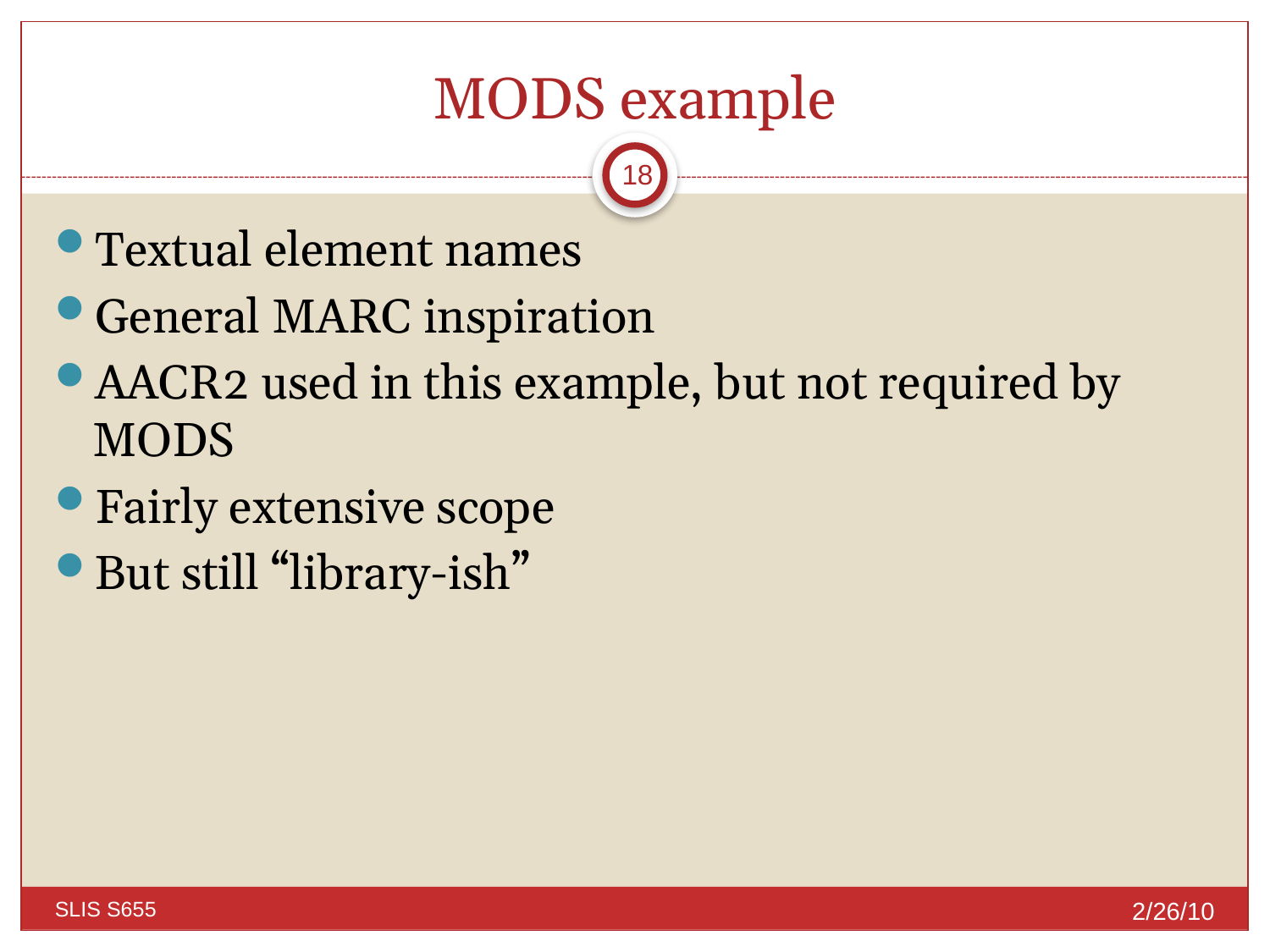

# MODS example
18
Textual element names
General MARC inspiration
AACR2 used in this example, but not required by MODS
Fairly extensive scope
But still “library-ish”
2/26/10
SLIS S655